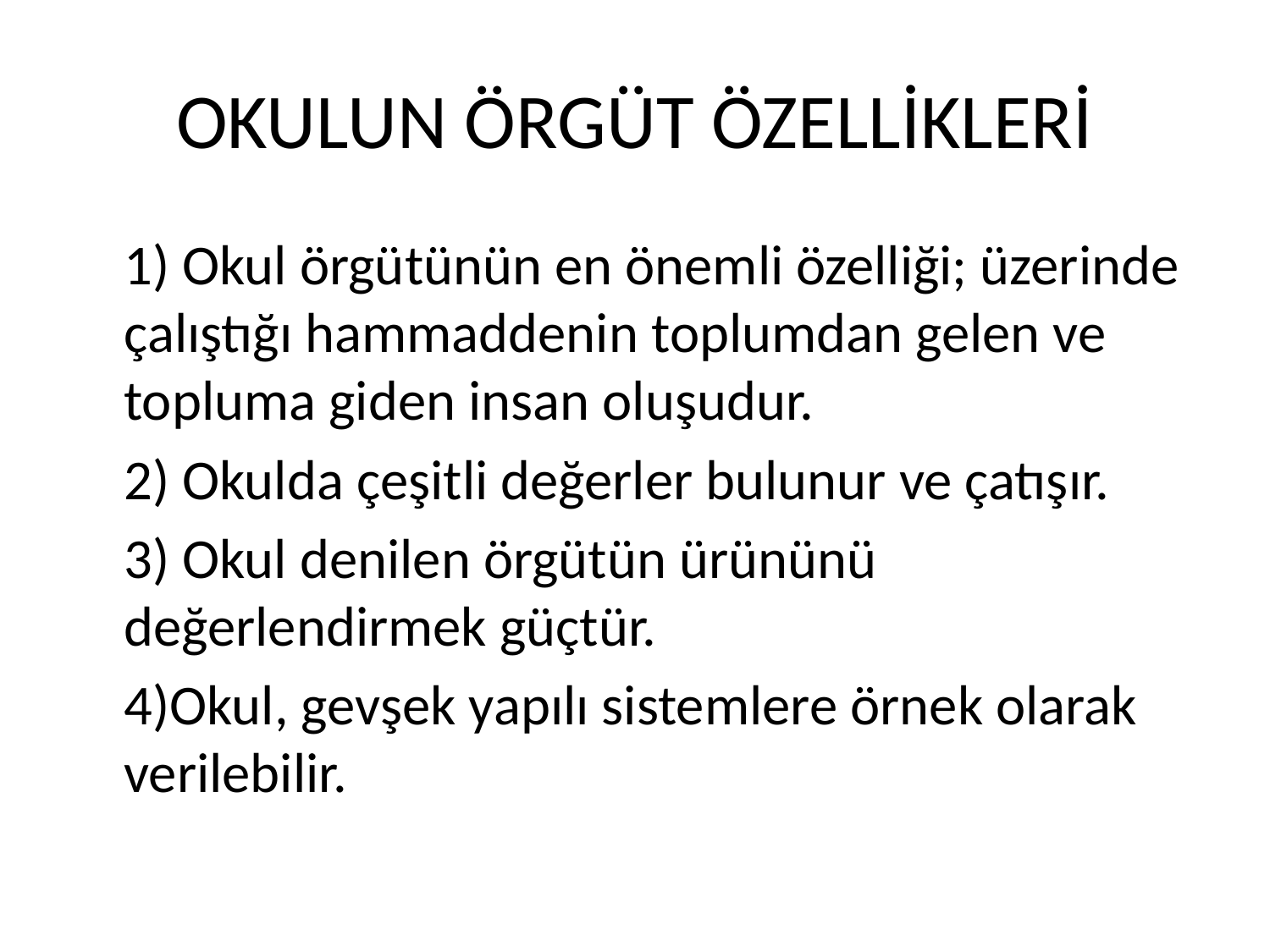

# OKULUN ÖRGÜT ÖZELLİKLERİ
	1) Okul örgütünün en önemli özelliği; üzerinde çalıştığı hammaddenin toplumdan gelen ve topluma giden insan oluşudur.
	2) Okulda çeşitli değerler bulunur ve çatışır.
	3) Okul denilen örgütün ürününü değerlendirmek güçtür.
	4)Okul, gevşek yapılı sistemlere örnek olarak verilebilir.